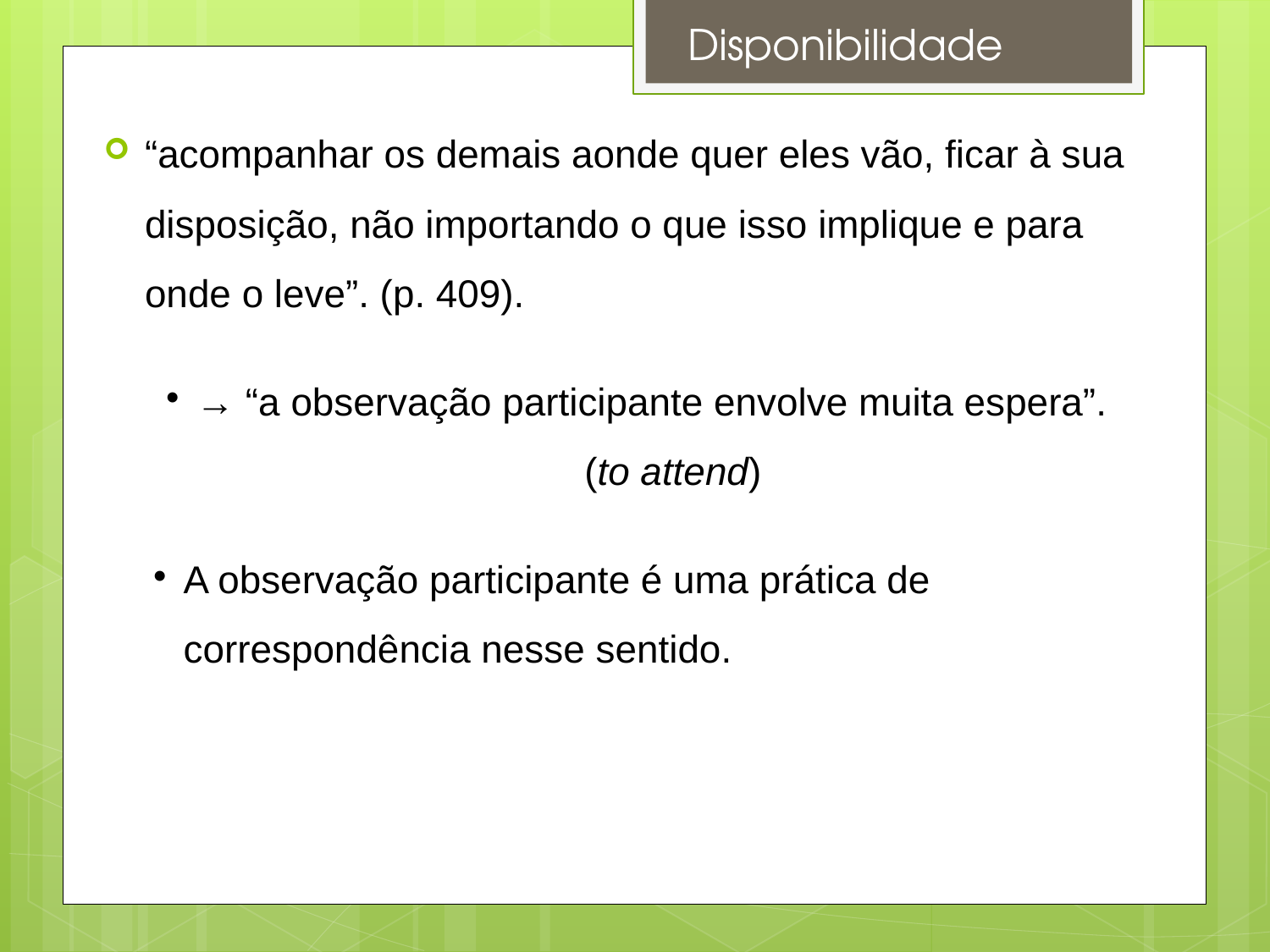

Disponibilidade
“acompanhar os demais aonde quer eles vão, ficar à sua disposição, não importando o que isso implique e para onde o leve”. (p. 409).
→ “a observação participante envolve muita espera”.     (to attend)
A observação participante é uma prática de correspondência nesse sentido.